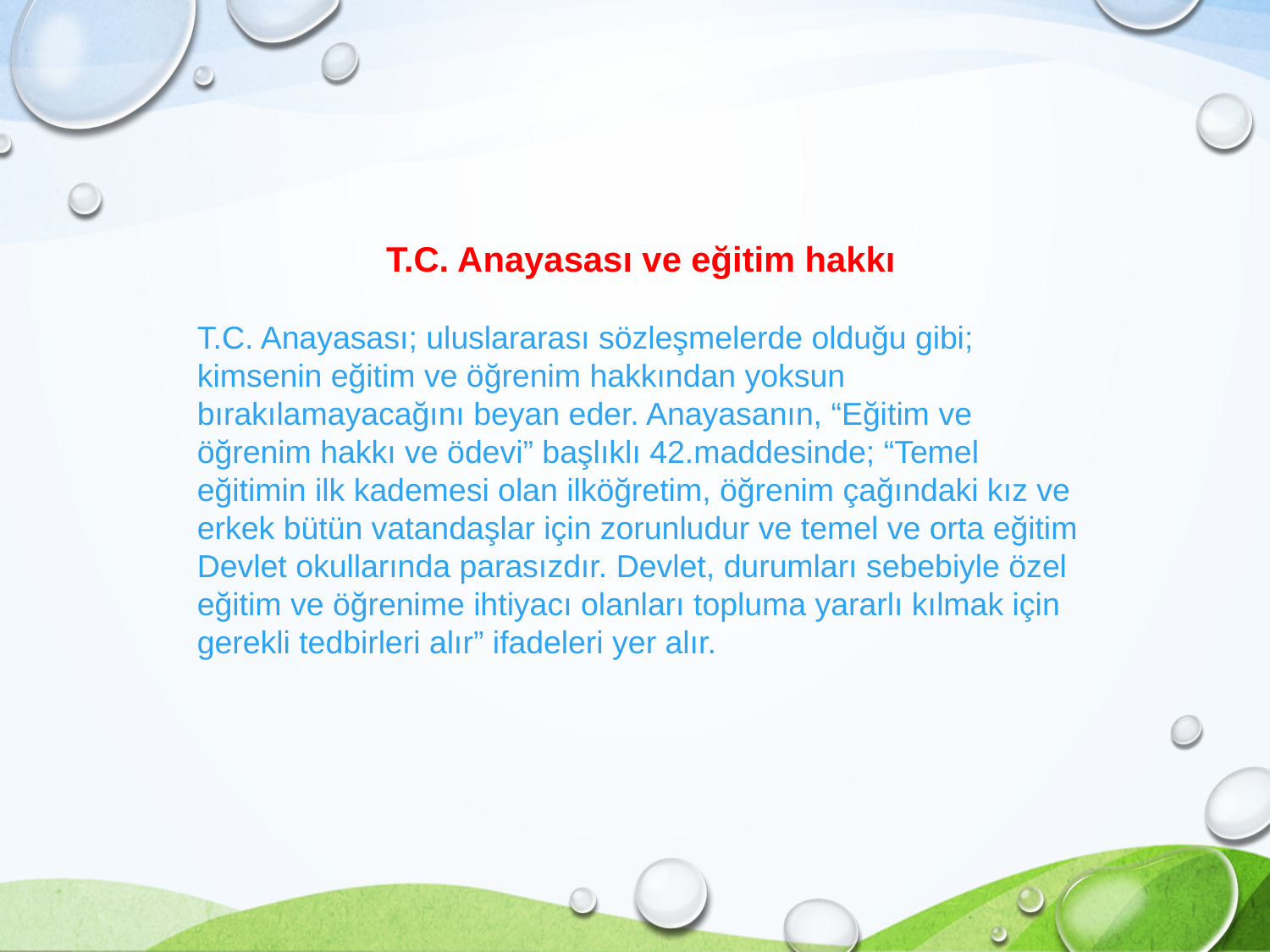

T.C. Anayasası ve eğitim hakkı

T.C. Anayasası; uluslararası sözleşmelerde olduğu gibi; kimsenin eğitim ve öğrenim hakkından yoksun bırakılamayacağını beyan eder. Anayasanın, “Eğitim ve öğrenim hakkı ve ödevi” başlıklı 42.maddesinde; “Temel eğitimin ilk kademesi olan ilköğretim, öğrenim çağındaki kız ve erkek bütün vatandaşlar için zorunludur ve temel ve orta eğitim Devlet okullarında parasızdır. Devlet, durumları sebebiyle özel eğitim ve öğrenime ihtiyacı olanları topluma yararlı kılmak için gerekli tedbirleri alır” ifadeleri yer alır.